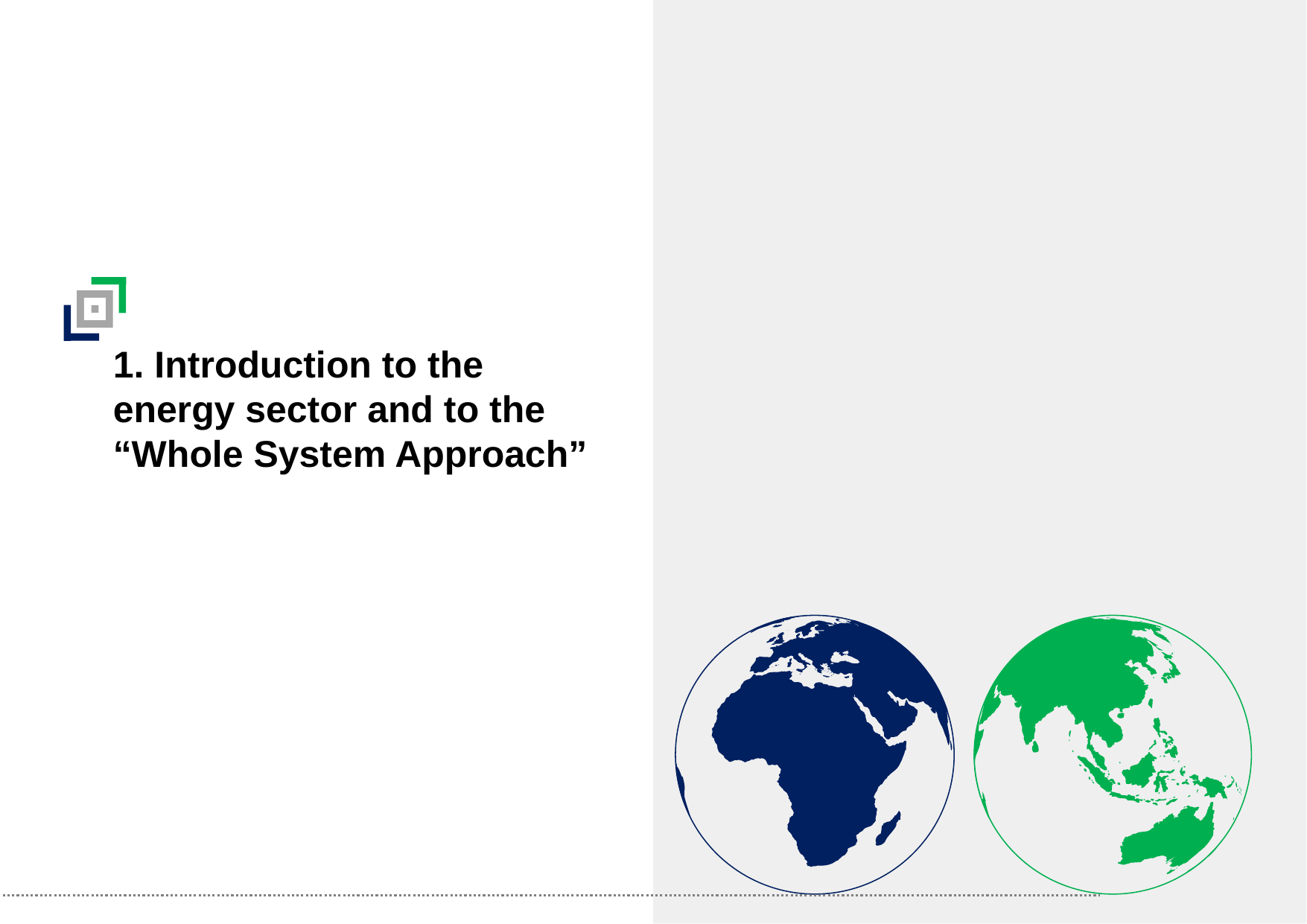

1. Introduction to the energy sector and to the “Whole System Approach”